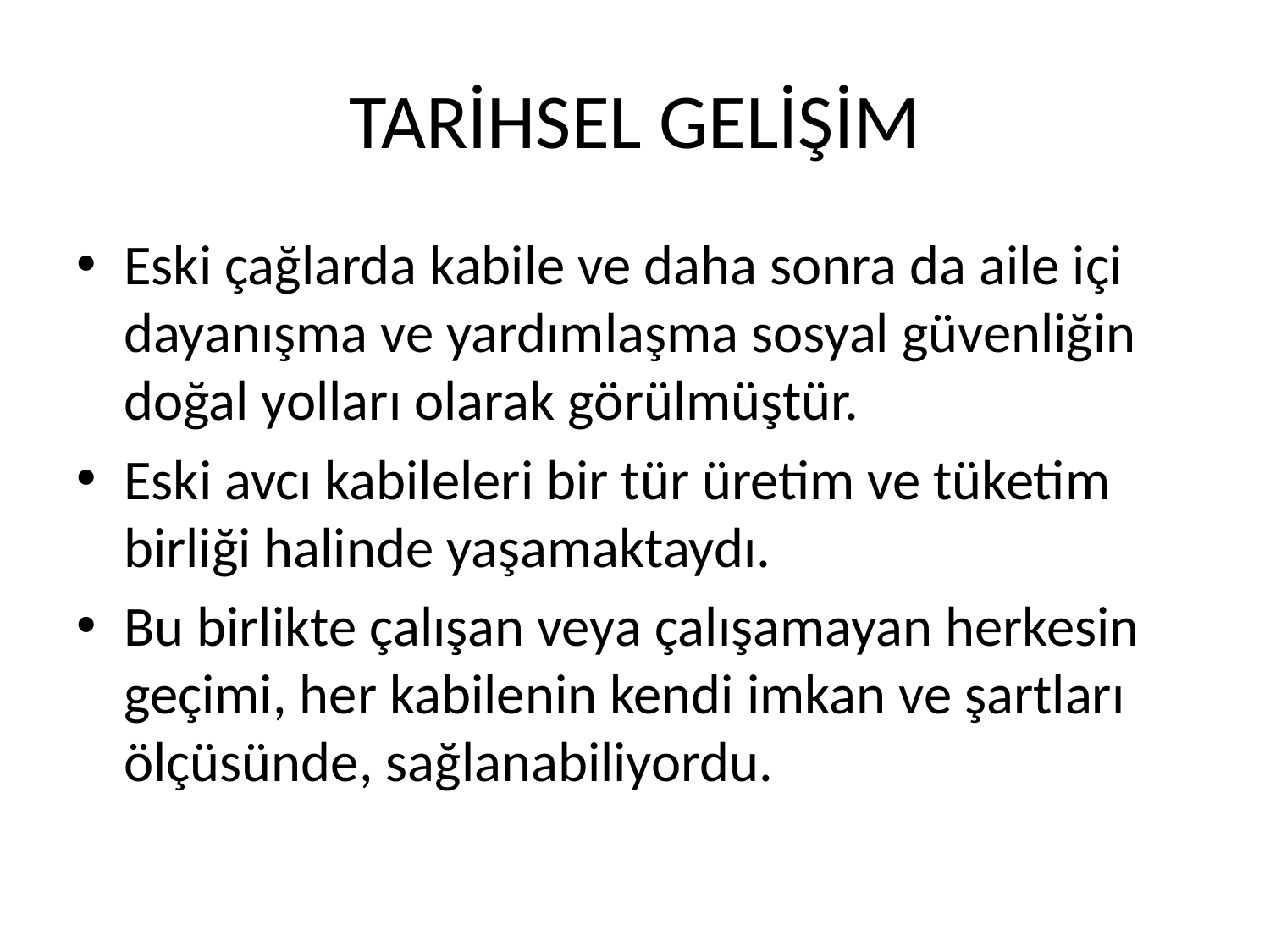

# TARİHSEL GELİŞİM
Eski çağlarda kabile ve daha sonra da aile içi dayanışma ve yardımlaşma sosyal güvenliğin doğal yolları olarak görülmüştür.
Eski avcı kabileleri bir tür üretim ve tüketim birliği halinde yaşamaktaydı.
Bu birlikte çalışan veya çalışamayan herkesin geçimi, her kabilenin kendi imkan ve şartları ölçüsünde, sağlanabiliyordu.